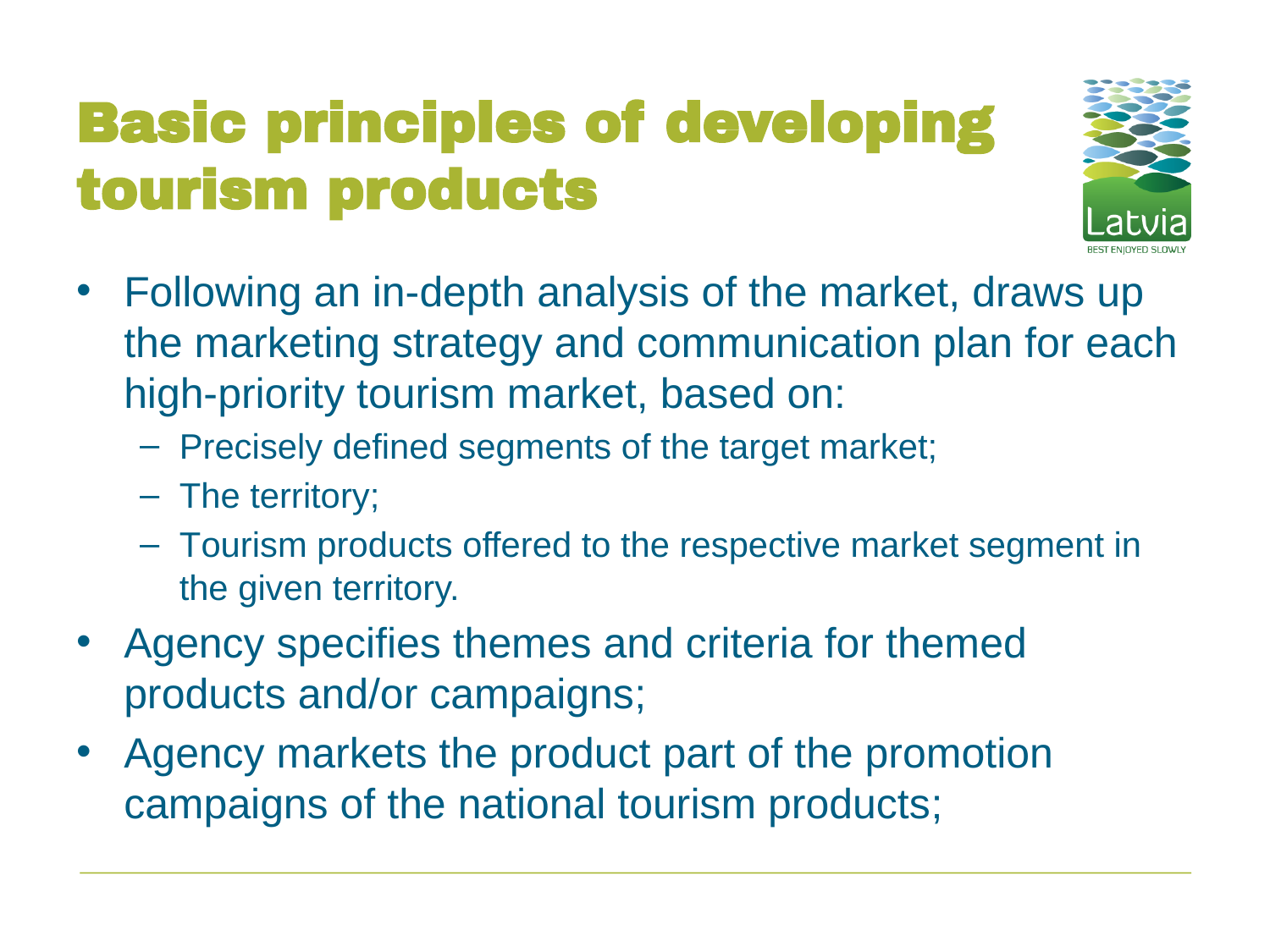

# Basic principles of developing tourism products
Following an in-depth analysis of the market, draws up the marketing strategy and communication plan for each high-priority tourism market, based on:
Precisely defined segments of the target market;
The territory;
Tourism products offered to the respective market segment in the given territory.
Agency specifies themes and criteria for themed products and/or campaigns;
Agency markets the product part of the promotion campaigns of the national tourism products;